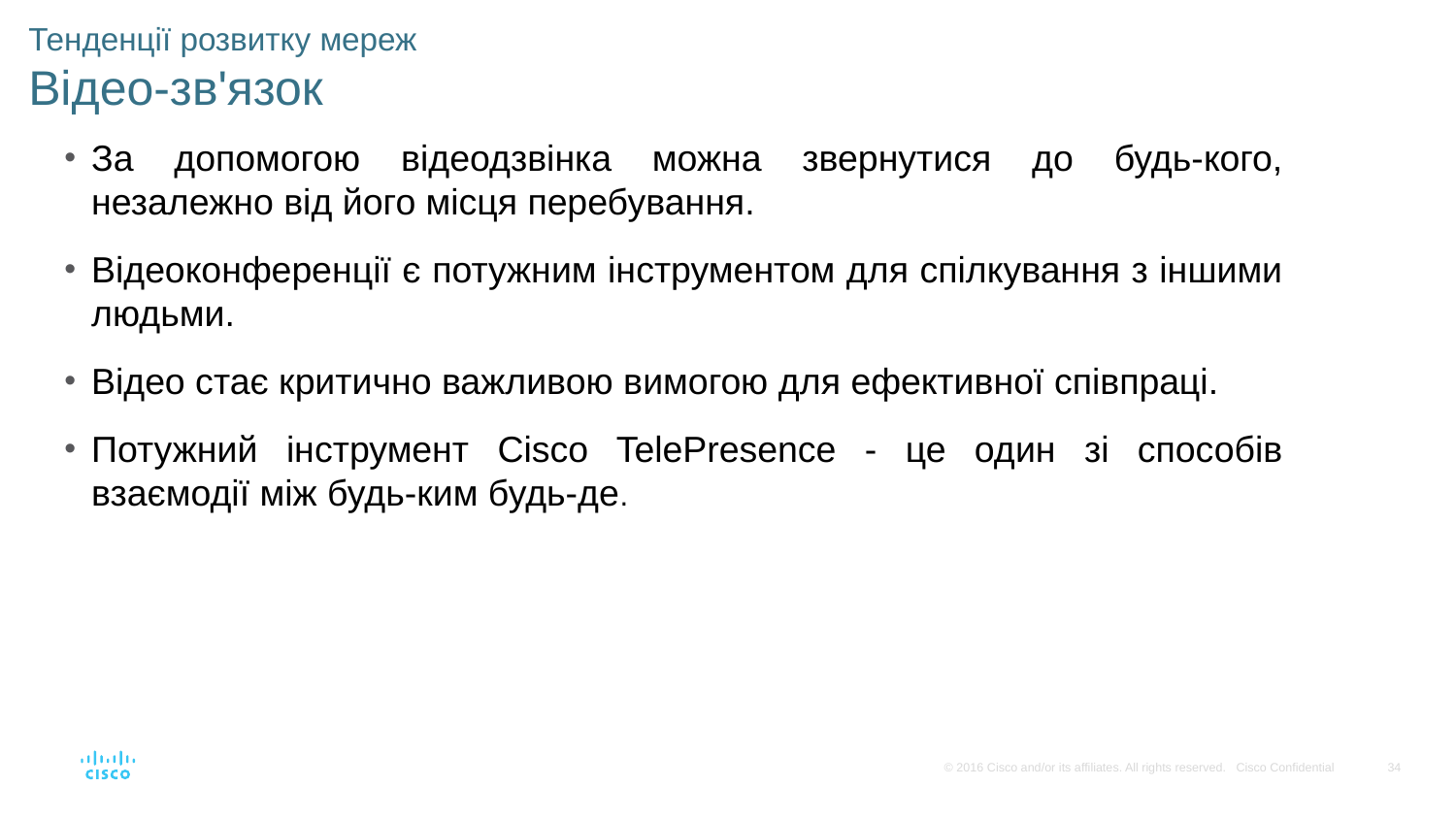

# Тенденції розвитку мереж Відео-зв'язок
За допомогою відеодзвінка можна звернутися до будь-кого, незалежно від його місця перебування.
Відеоконференції є потужним інструментом для спілкування з іншими людьми.
Відео стає критично важливою вимогою для ефективної співпраці.
Потужний інструмент Cisco TelePresence - це один зі способів взаємодії між будь-ким будь-де.